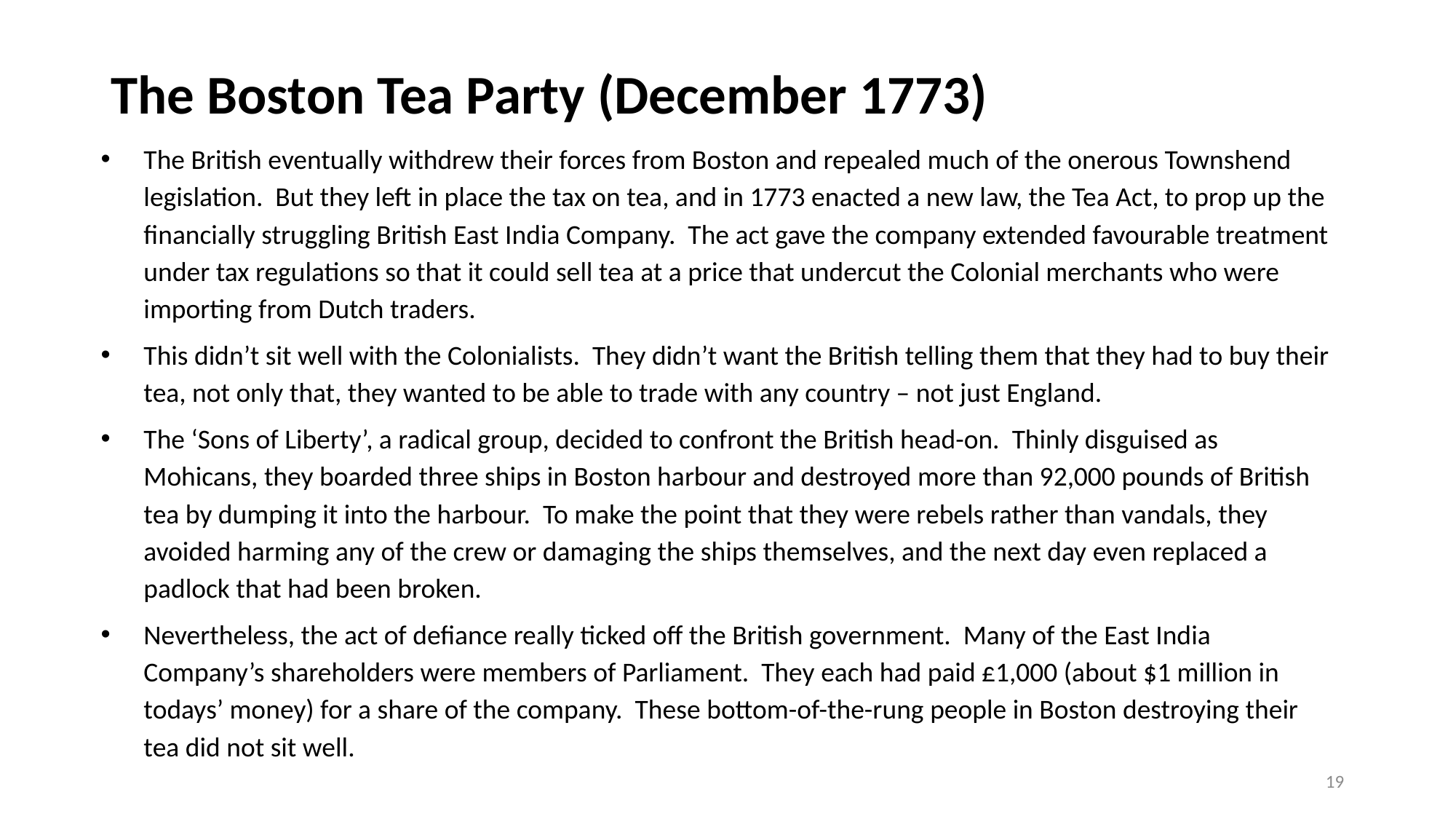

# The Boston Tea Party (December 1773)
The British eventually withdrew their forces from Boston and repealed much of the onerous Townshend legislation.  But they left in place the tax on tea, and in 1773 enacted a new law, the Tea Act, to prop up the financially struggling British East India Company.  The act gave the company extended favourable treatment under tax regulations so that it could sell tea at a price that undercut the Colonial merchants who were importing from Dutch traders.
This didn’t sit well with the Colonialists.  They didn’t want the British telling them that they had to buy their tea, not only that, they wanted to be able to trade with any country – not just England.
The ‘Sons of Liberty’, a radical group, decided to confront the British head-on.  Thinly disguised as Mohicans, they boarded three ships in Boston harbour and destroyed more than 92,000 pounds of British tea by dumping it into the harbour.  To make the point that they were rebels rather than vandals, they avoided harming any of the crew or damaging the ships themselves, and the next day even replaced a padlock that had been broken.
Nevertheless, the act of defiance really ticked off the British government.  Many of the East India Company’s shareholders were members of Parliament.  They each had paid £1,000 (about $1 million in todays’ money) for a share of the company.  These bottom-of-the-rung people in Boston destroying their tea did not sit well.

19